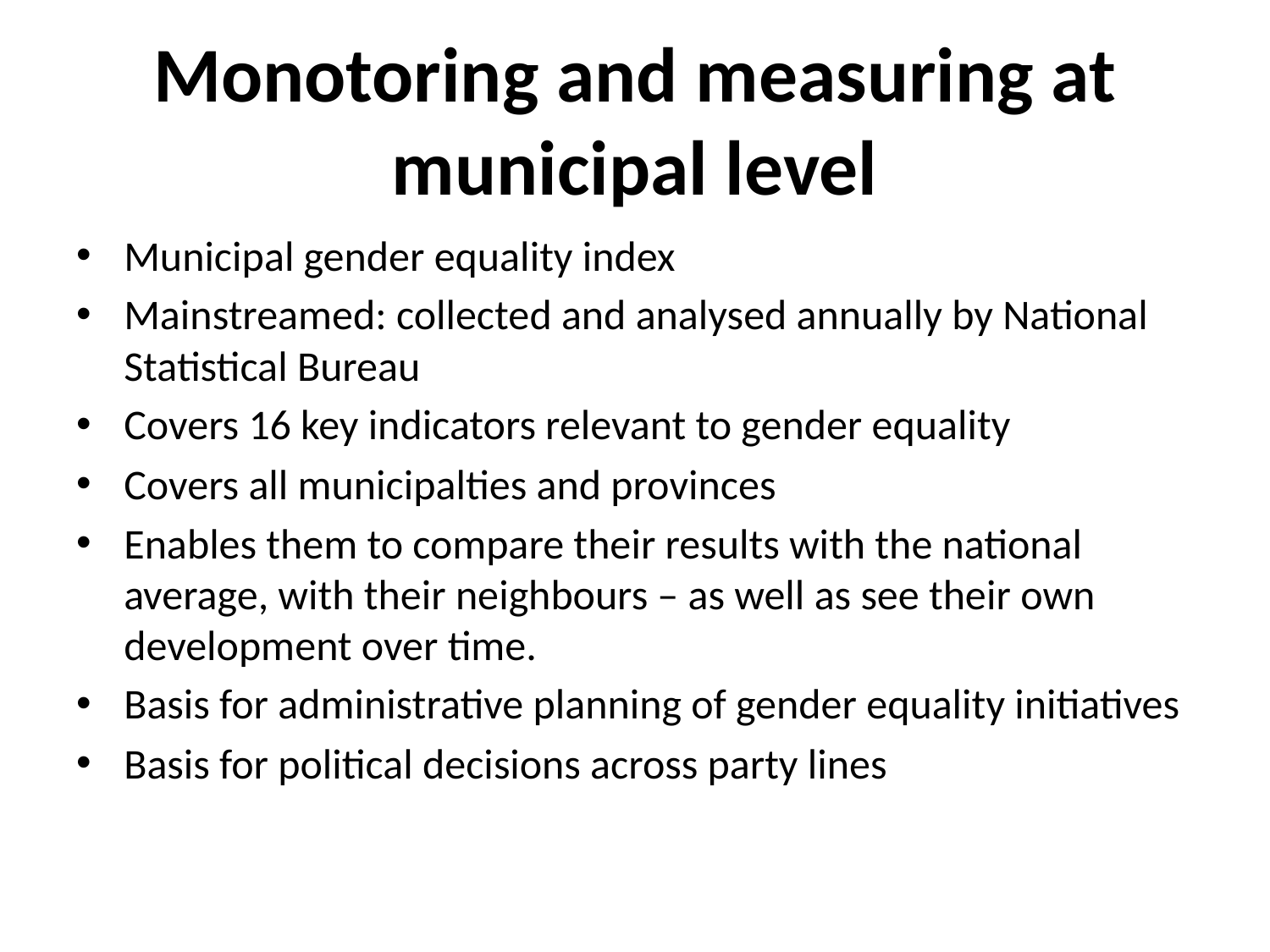

# Monotoring and measuring at municipal level
Municipal gender equality index
Mainstreamed: collected and analysed annually by National Statistical Bureau
Covers 16 key indicators relevant to gender equality
Covers all municipalties and provinces
Enables them to compare their results with the national average, with their neighbours – as well as see their own development over time.
Basis for administrative planning of gender equality initiatives
Basis for political decisions across party lines